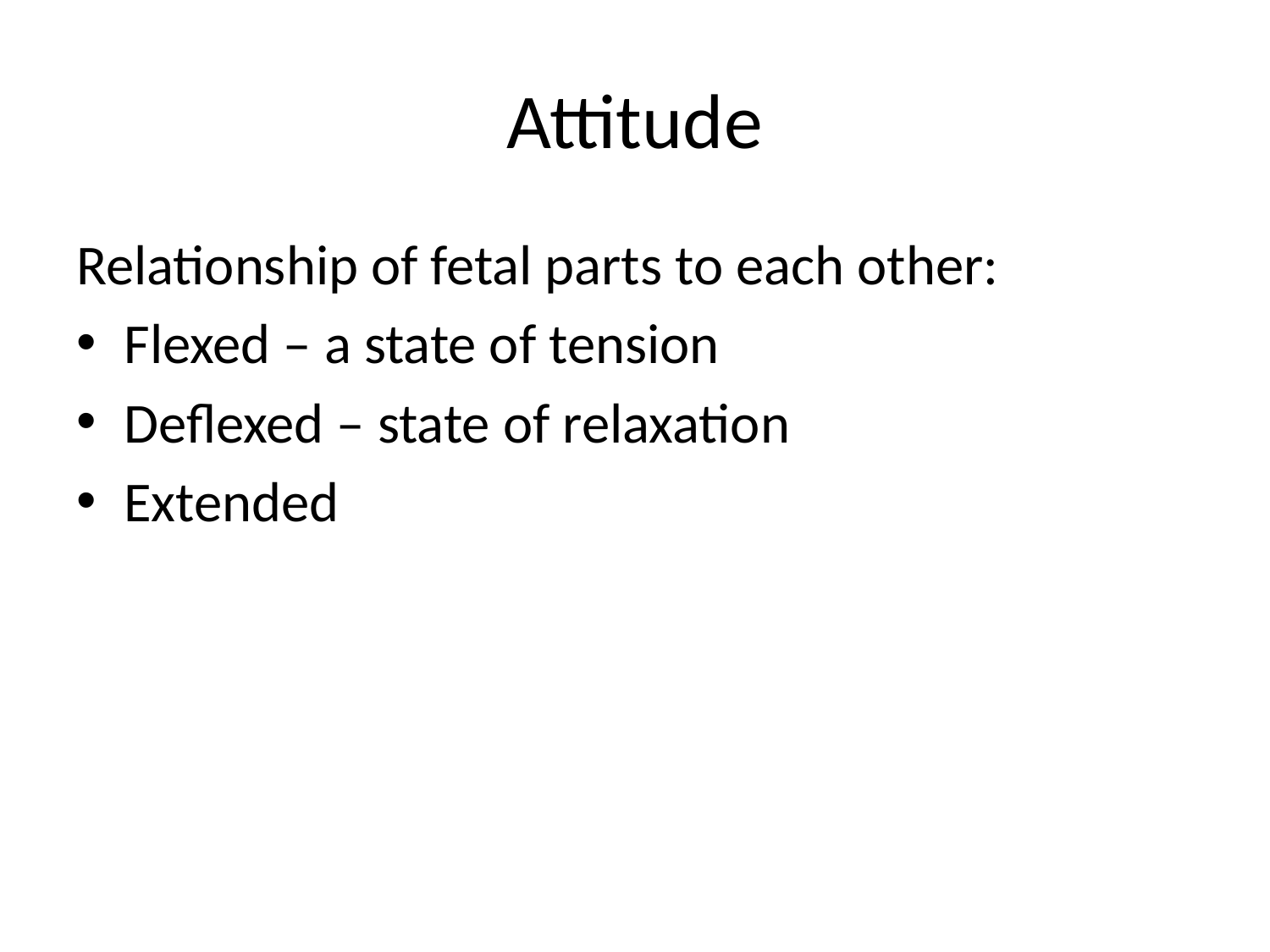

# Attitude
Relationship of fetal parts to each other:
Flexed – a state of tension
Deflexed – state of relaxation
Extended